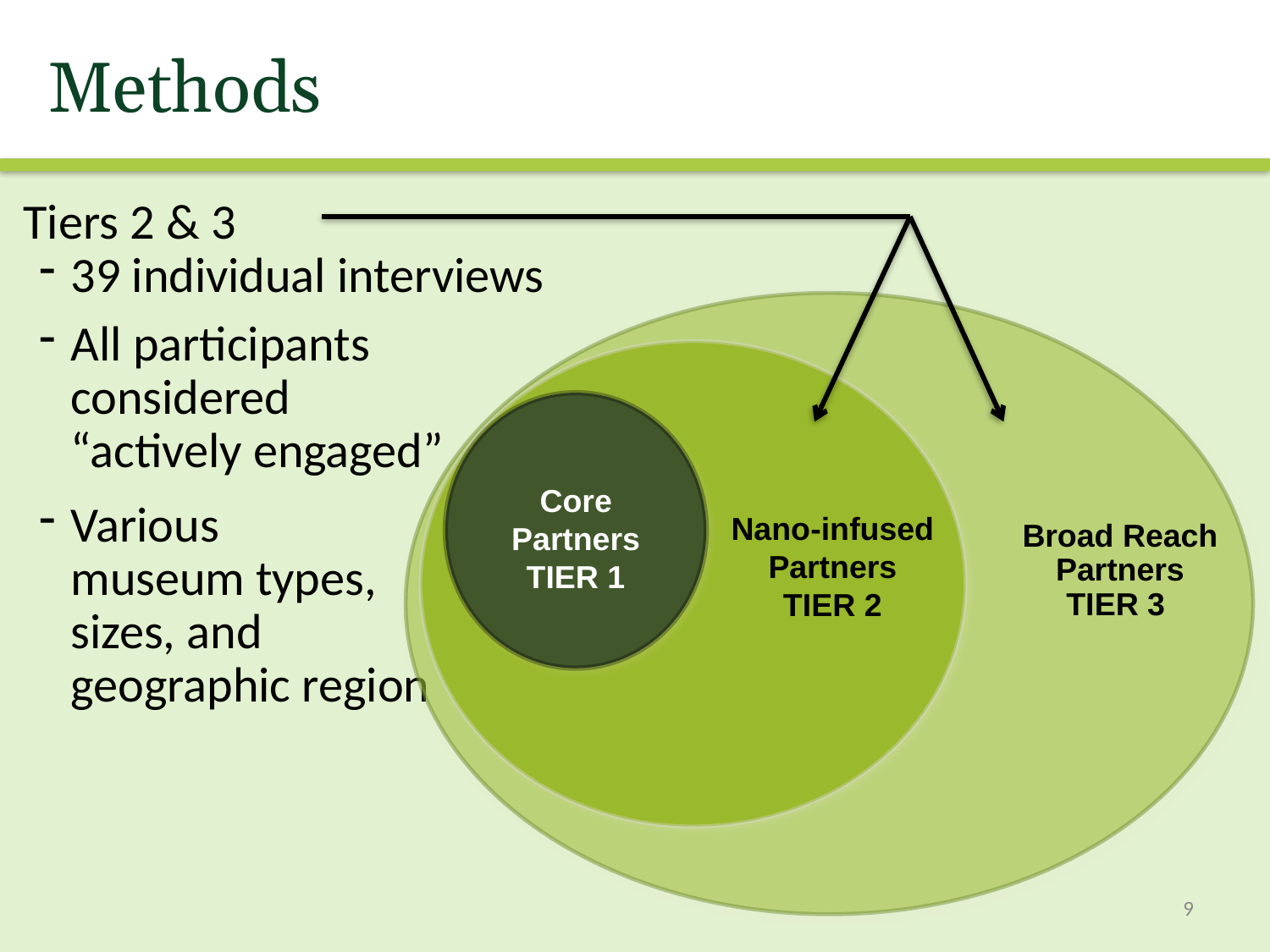

Methods

Tiers 2 & 3
39 individual interviews

Core Partners
TIER 1
Nano-infused Partners
TIER 2
Broad Reach Partners
TIER 3
All participants considered “actively engaged”
Various
museum types, sizes, and geographic region
9